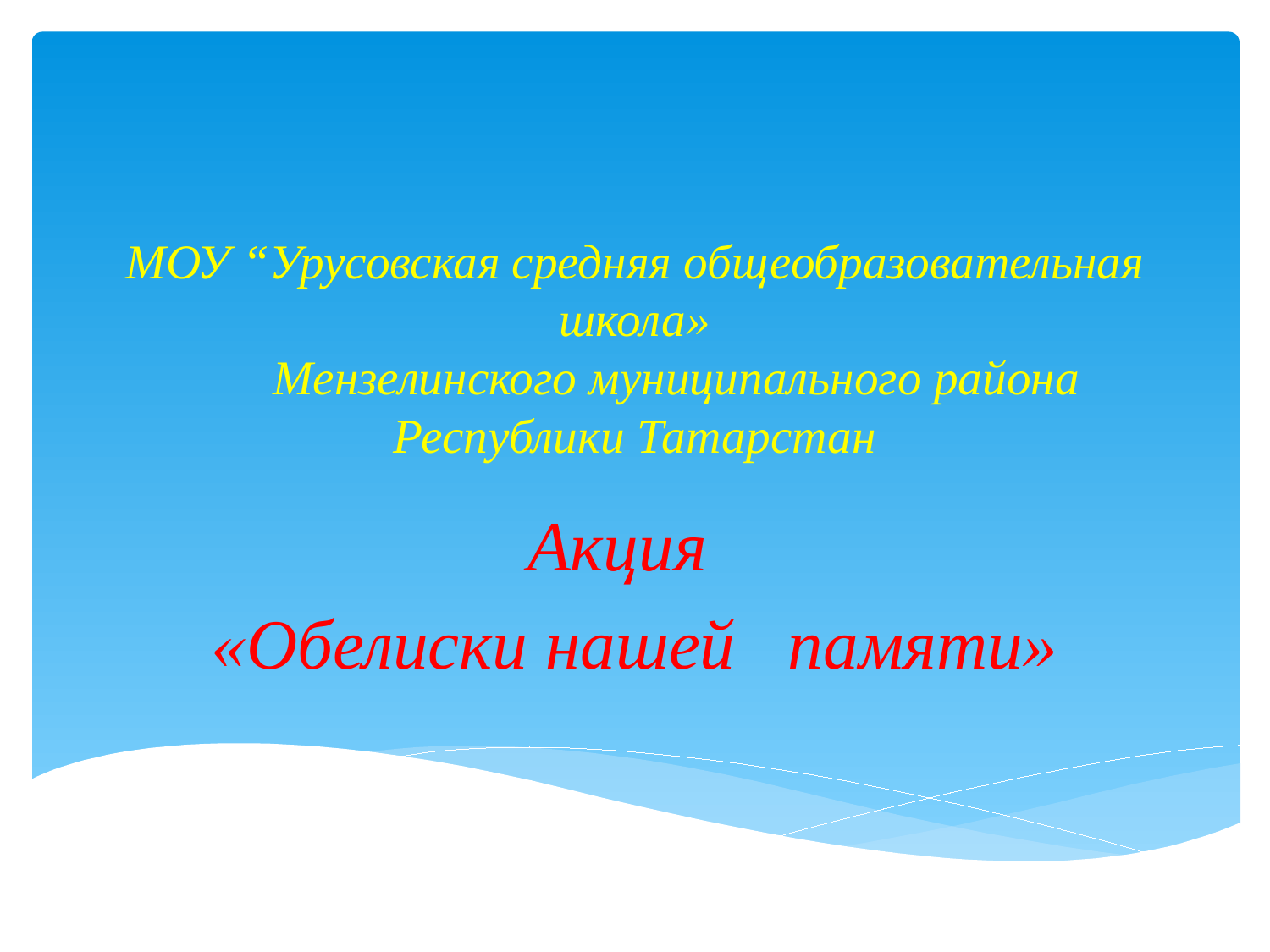

# МОУ “Урусовская средняя общеобразовательная школа» Мензелинского муниципального района Республики Татарстан
Акция
«Обелиски нашей   памяти»